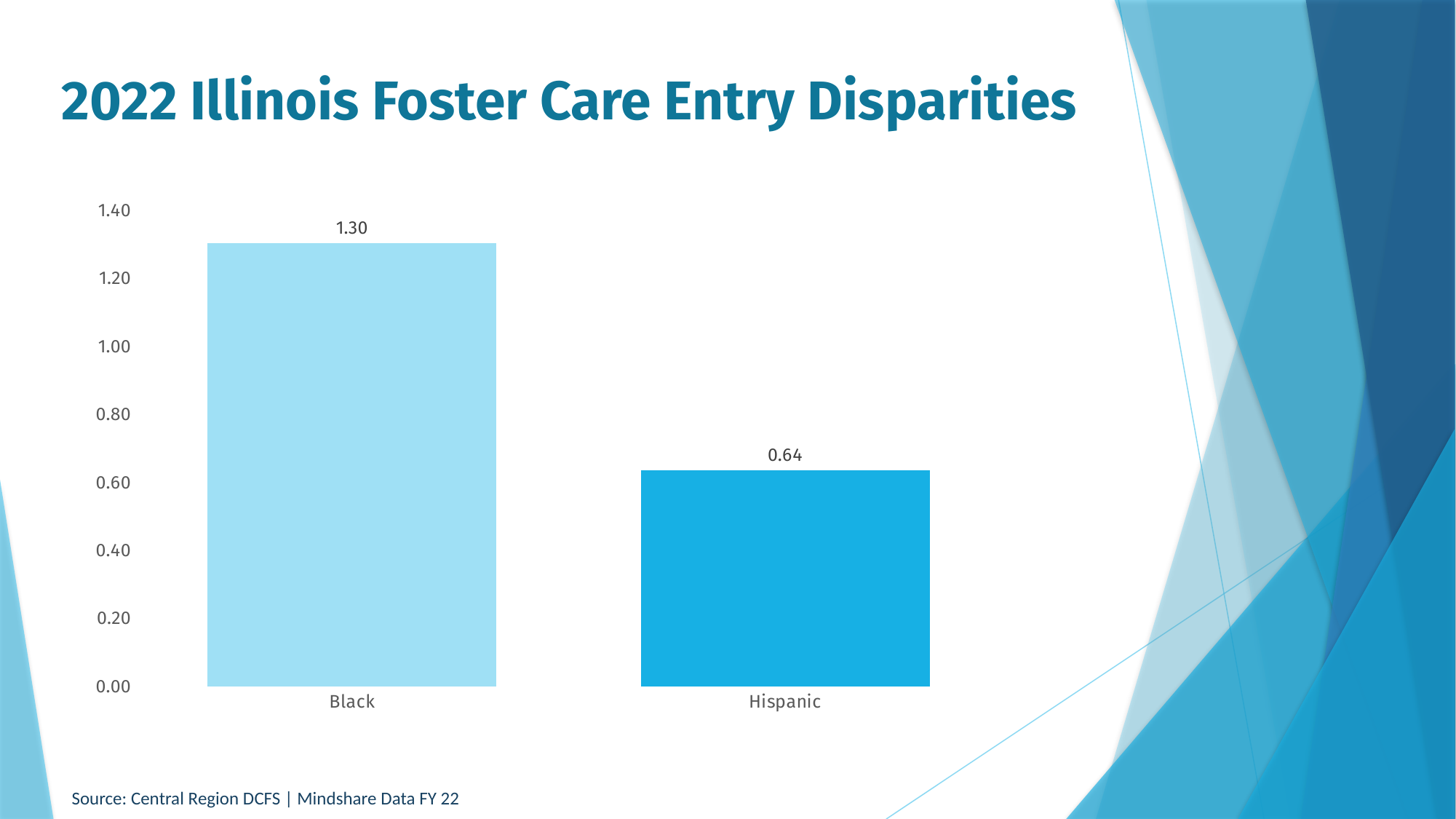

# 2022 Illinois Foster Care Entry Disparities

### Chart

| Category | Illinois |
|---|---|
| Black | 1.3031768991985124 |
| Hispanic | 0.6360204351910796 |
Source: Central Region DCFS | Mindshare Data FY 22